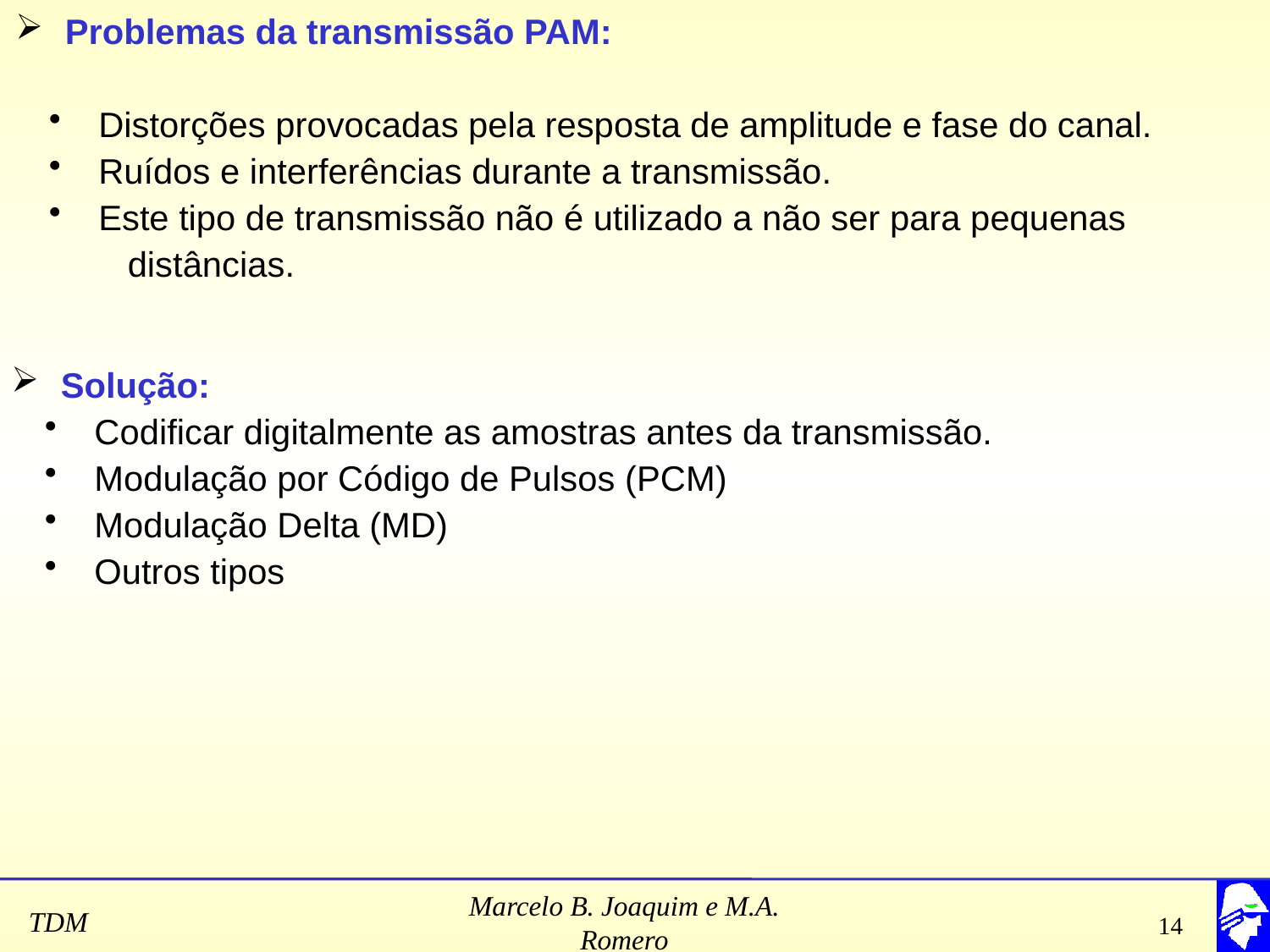

Problemas da transmissão PAM:

  Distorções provocadas pela resposta de amplitude e fase do canal.
  Ruídos e interferências durante a transmissão.
  Este tipo de transmissão não é utilizado a não ser para pequenas
     distâncias.
  Solução:
  Codificar digitalmente as amostras antes da transmissão.
  Modulação por Código de Pulsos (PCM)
  Modulação Delta (MD)
  Outros tipos
Marcelo B. Joaquim e M.A. Romero
14